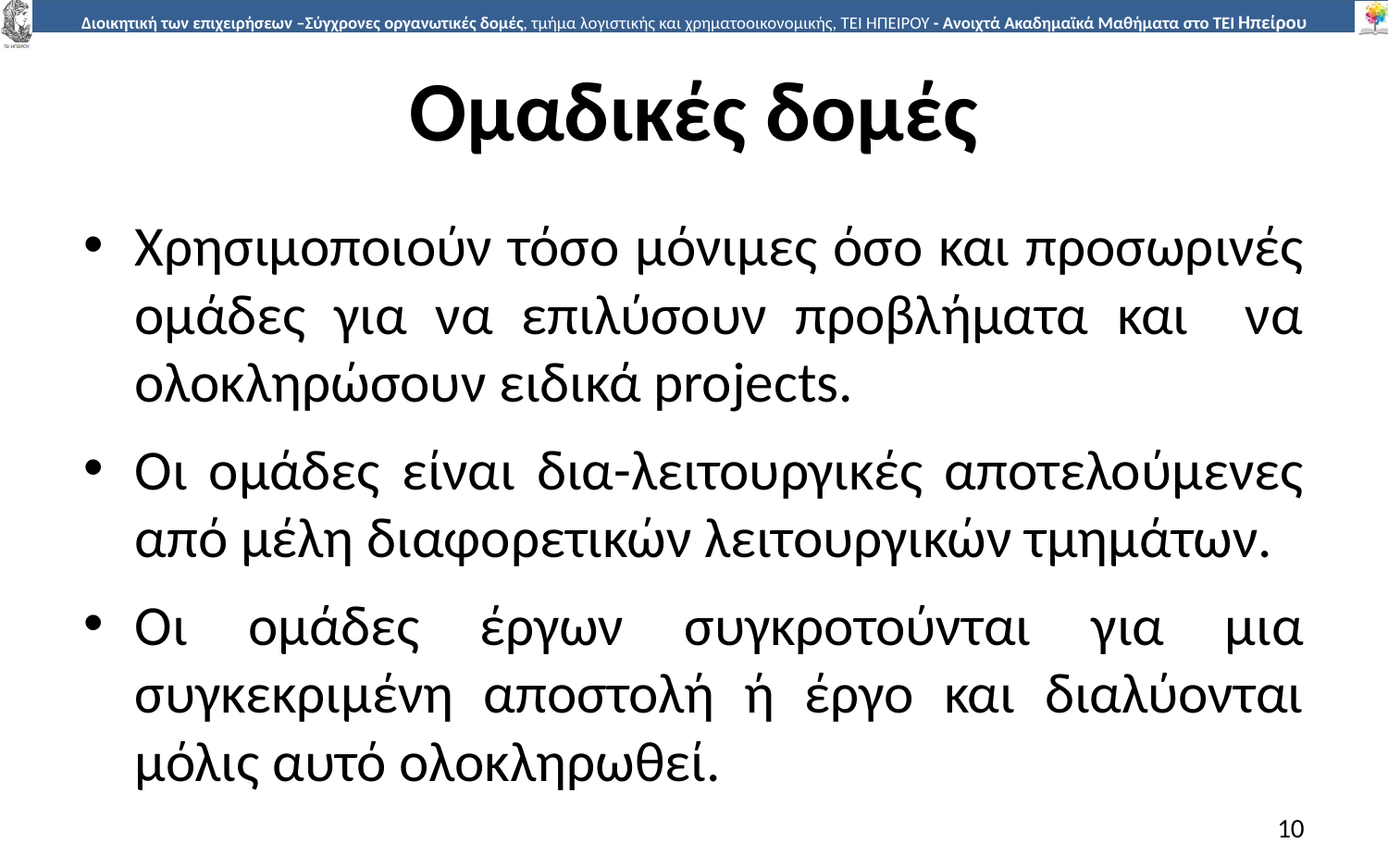

# Οµαδικές δοµές
Χρησιµοποιούν τόσο µόνιµες όσο και προσωρινές οµάδες για να επιλύσουν προβλήµατα και  να ολοκληρώσουν ειδικά projects.
Οι οµάδες είναι δια-λειτουργικές αποτελούµενες από µέλη διαφορετικών λειτουργικών τµηµάτων.
Οι οµάδες έργων συγκροτούνται για µια συγκεκριµένη αποστολή ή έργο και διαλύονται µόλις αυτό ολοκληρωθεί.

10